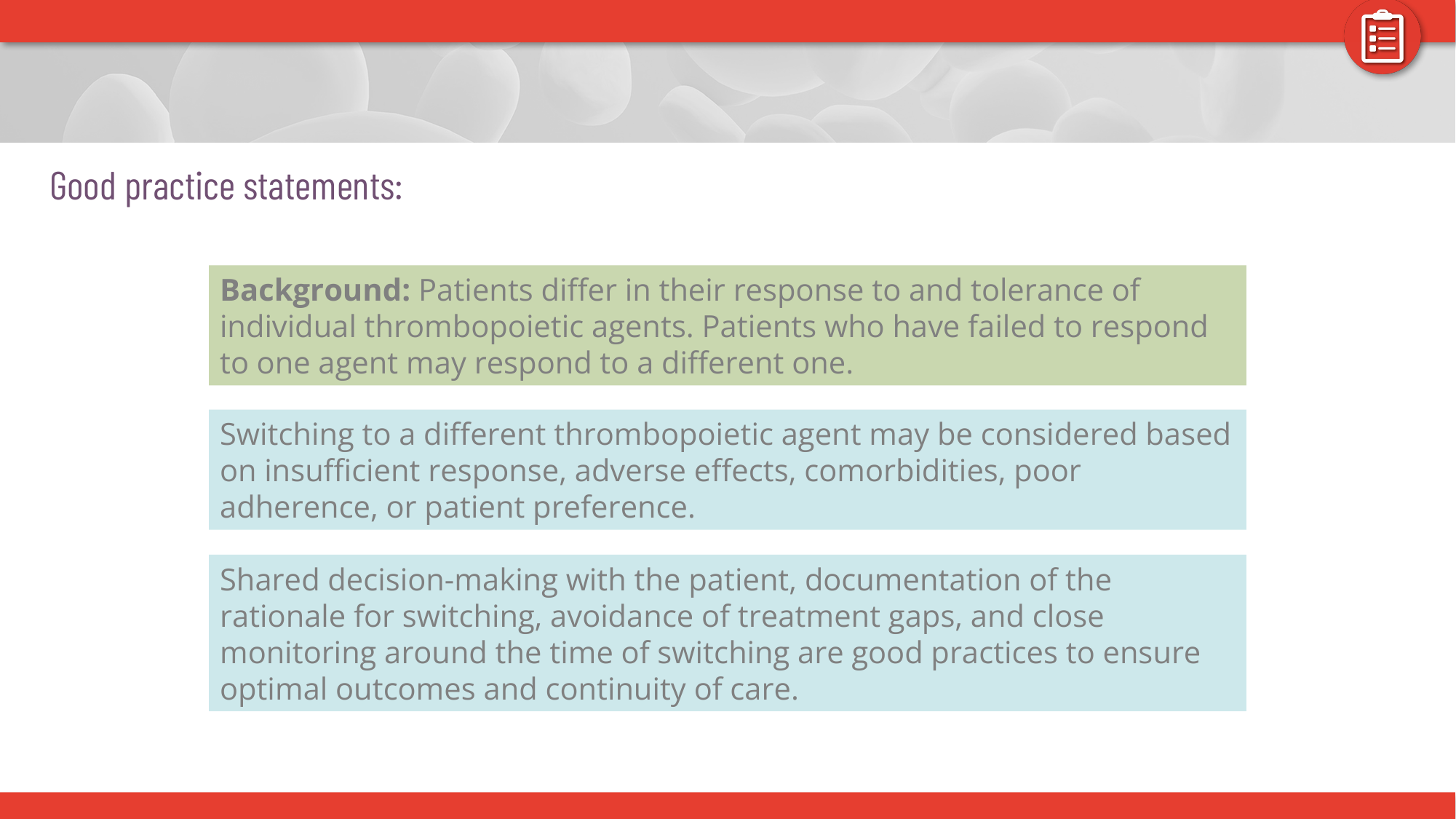

# Good practice statements:
Background: Patients differ in their response to and tolerance of individual thrombopoietic agents. Patients who have failed to respond to one agent may respond to a different one.
Switching to a different thrombopoietic agent may be considered based on insufficient response, adverse effects, comorbidities, poor adherence, or patient preference.
Shared decision-making with the patient, documentation of the rationale for switching, avoidance of treatment gaps, and close monitoring around the time of switching are good practices to ensure optimal outcomes and continuity of care.